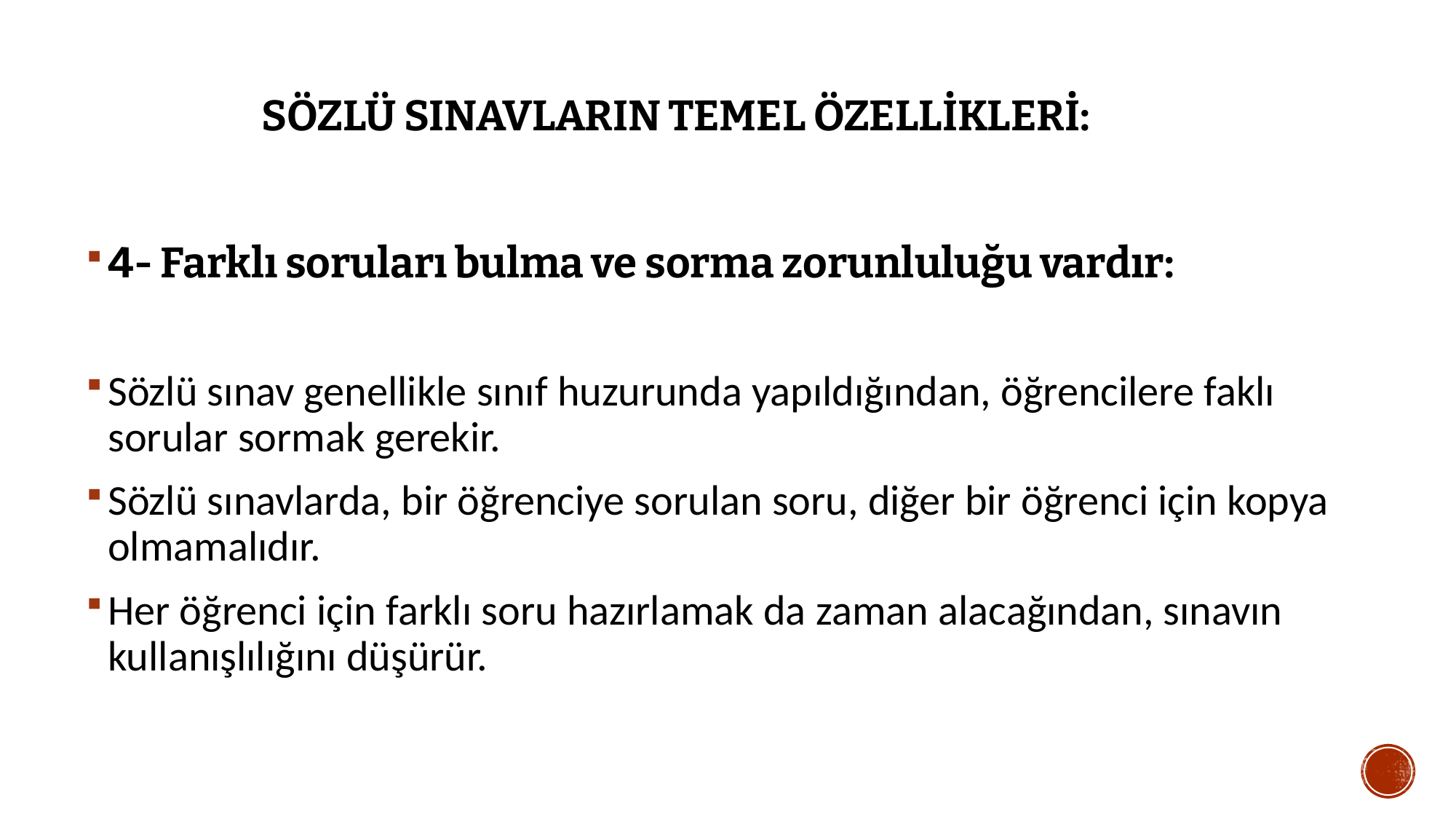

# SÖZLÜ SINAVLARIN TEMEL ÖZELLİKLERİ:

4- Farklı soruları bulma ve sorma zorunluluğu vardır:

Sözlü sınav genellikle sınıf huzurunda yapıldığından, öğrencilere faklı sorular sormak gerekir.
Sözlü sınavlarda, bir öğrenciye sorulan soru, diğer bir öğrenci için kopya olmamalıdır.
Her öğrenci için farklı soru hazırlamak da zaman alacağından, sınavın kullanışlılığını düşürür.